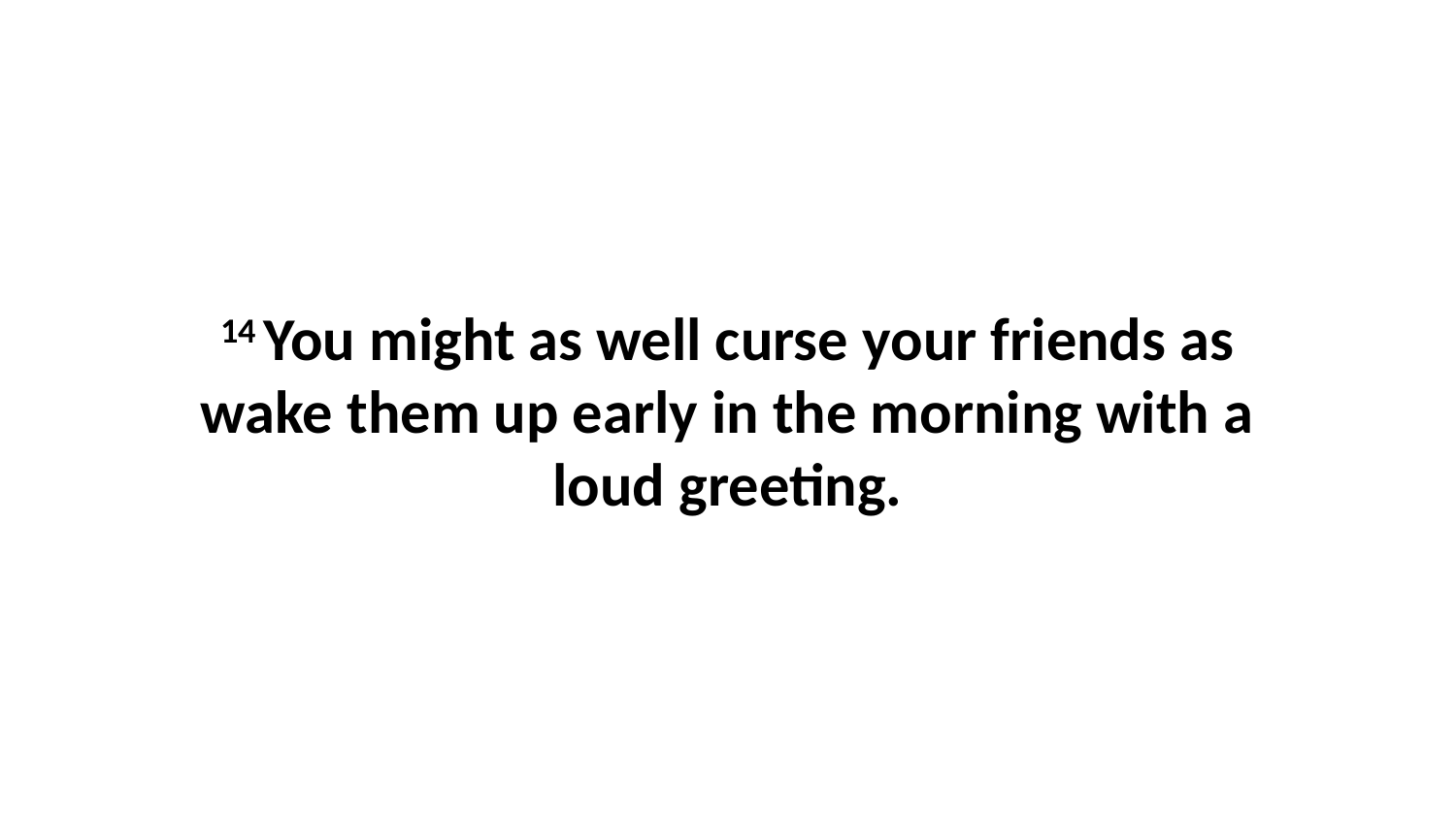

14 You might as well curse your friends as wake them up early in the morning with a loud greeting.